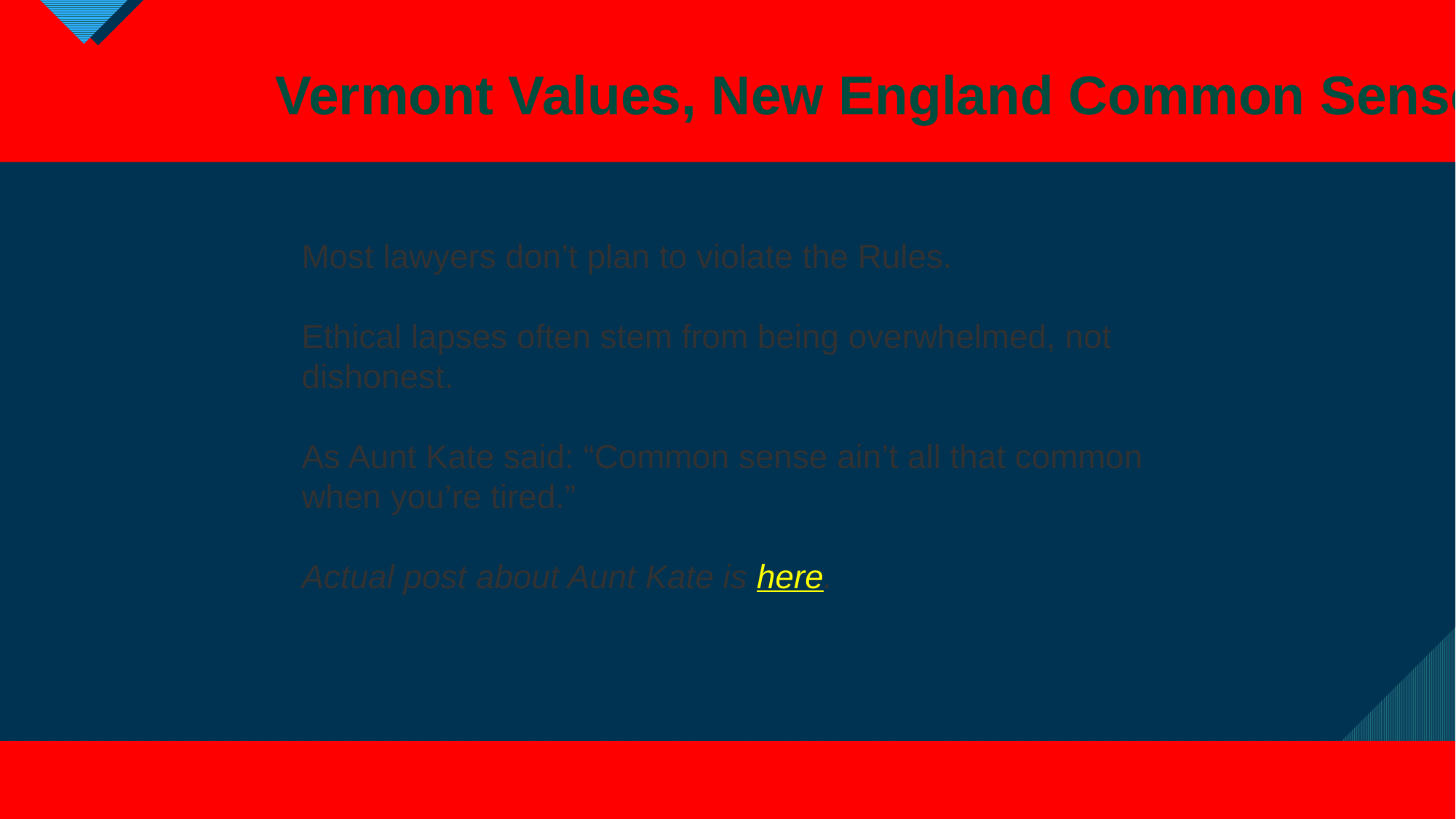

Vermont Values, New England Common Sense

Most lawyers don’t plan to violate the Rules.
Ethical lapses often stem from being overwhelmed, not dishonest.
As Aunt Kate said: “Common sense ain’t all that common when you’re tired.”

Actual post about Aunt Kate is here.